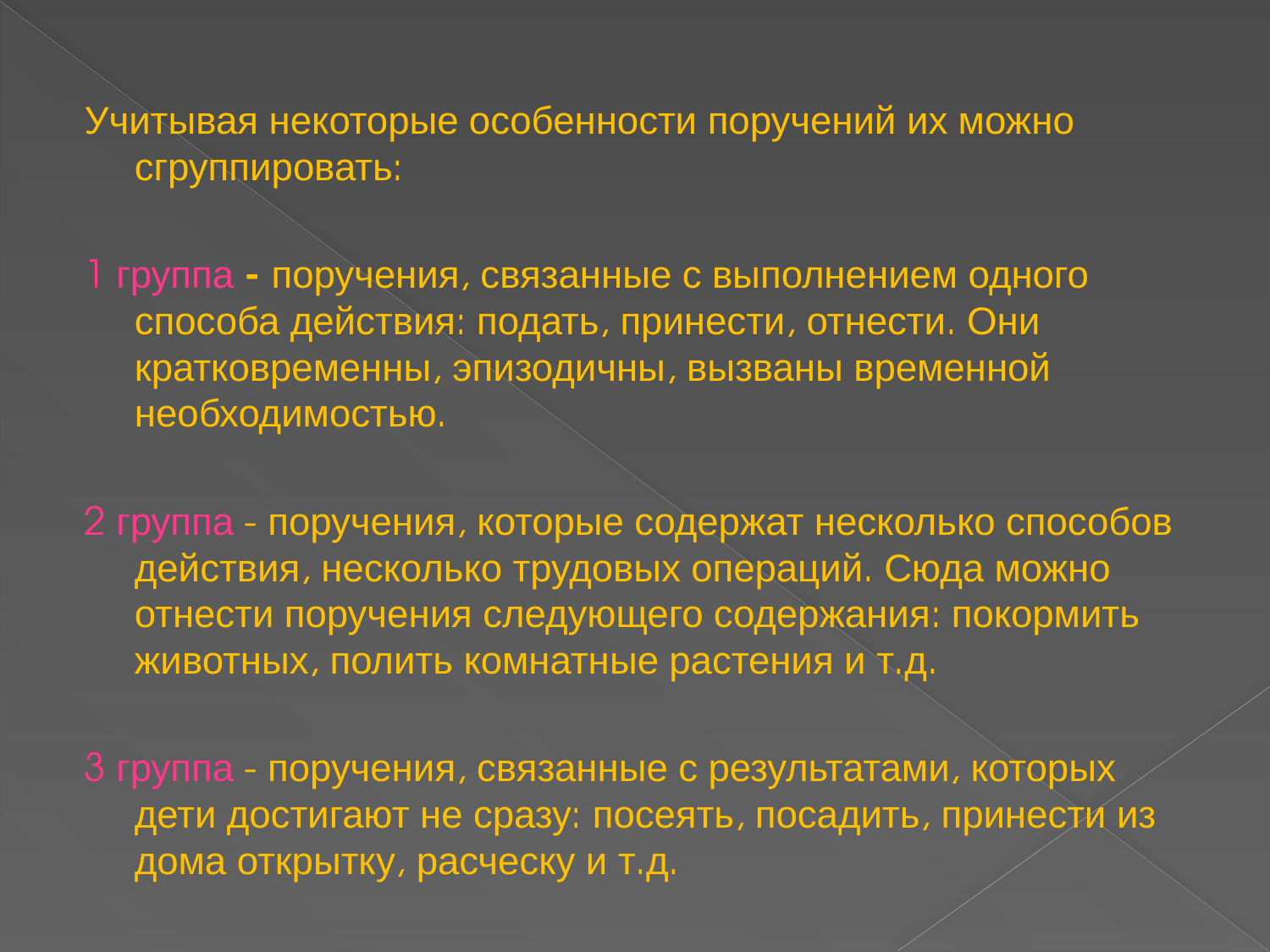

#
Учитывая некоторые особенности поручений их можно сгруппировать:

1 группа - поручения, связанные с выполнением одного способа действия: подать, принести, отнести. Они кратковременны, эпизодичны, вызваны временной необходимостью.

2 группа - поручения, которые содержат несколько способов действия, несколько трудовых операций. Сюда можно отнести поручения следующего содержания: покормить животных, полить комнатные растения и т.д.

3 группа - поручения, связанные с результатами, которых дети достигают не сразу: посеять, посадить, принести из дома открытку, расческу и т.д.